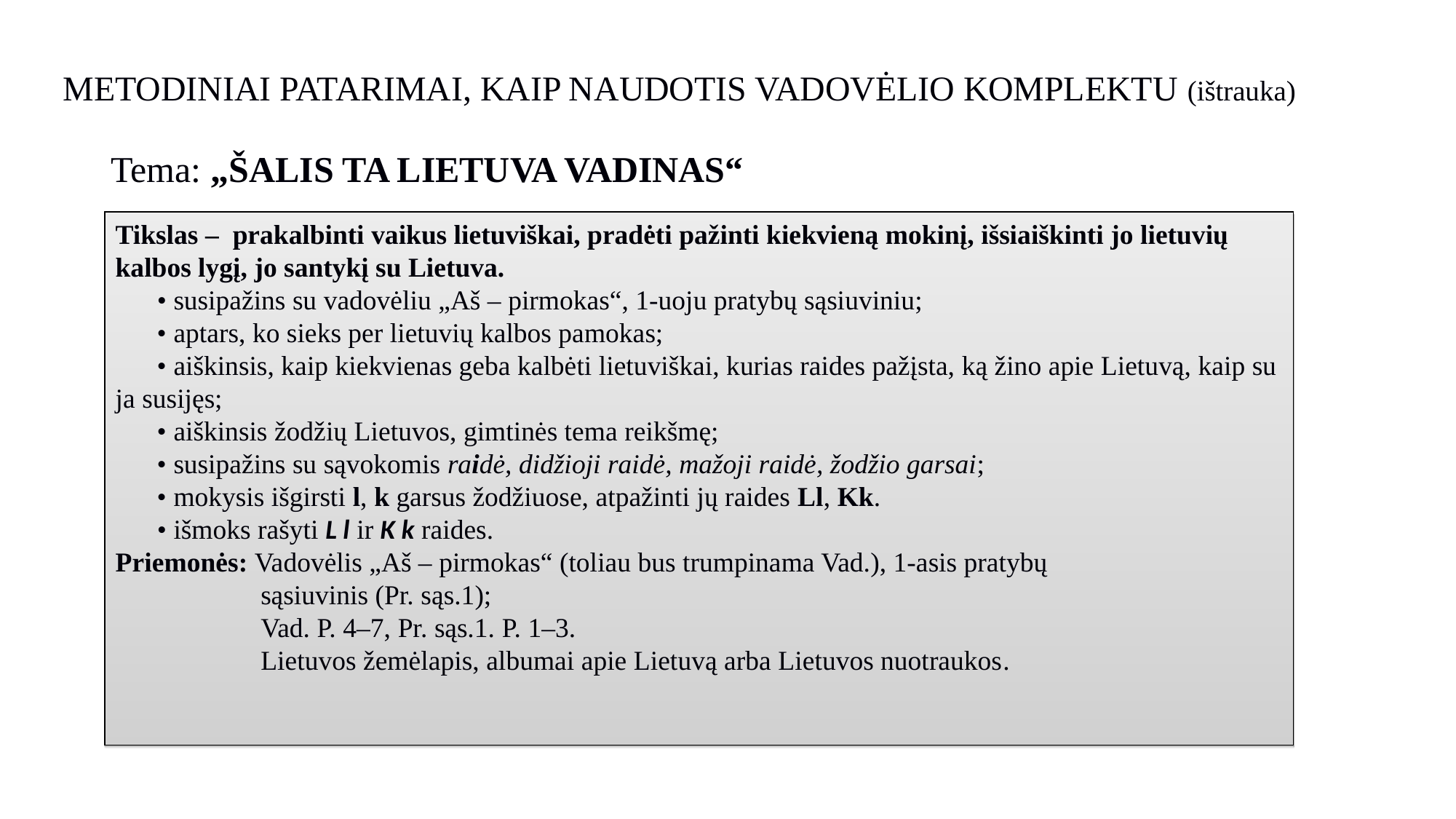

# METODINIAI PATARIMAI, KAIP NAUDOTIS VADOVĖLIO KOMPLEKTU (ištrauka)
Tema: „ŠALIS TA LIETUVA VADINAS“
Tikslas –  prakalbinti vaikus lietuviškai, pradėti pažinti kiekvieną mokinį, išsiaiškinti jo lietuvių kalbos lygį, jo santykį su Lietuva.
      • susipažins su vadovėliu „Aš – pirmokas“, 1-uoju pratybų sąsiuviniu;
      • aptars, ko sieks per lietuvių kalbos pamokas;
      • aiškinsis, kaip kiekvienas geba kalbėti lietuviškai, kurias raides pažįsta, ką žino apie Lietuvą, kaip su ja susijęs;
      • aiškinsis žodžių Lietuvos, gimtinės tema reikšmę;
      • susipažins su sąvokomis raidė, didžioji raidė, mažoji raidė, žodžio garsai;
      • mokysis išgirsti l, k garsus žodžiuose, atpažinti jų raides Ll, Kk.
      • išmoks rašyti L l ir K k raides.
Priemonės: Vadovėlis „Aš – pirmokas“ (toliau bus trumpinama Vad.), 1-asis pratybų
                     sąsiuvinis (Pr. sąs.1);
                     Vad. P. 4–7, Pr. sąs.1. P. 1–3.
                     Lietuvos žemėlapis, albumai apie Lietuvą arba Lietuvos nuotraukos.